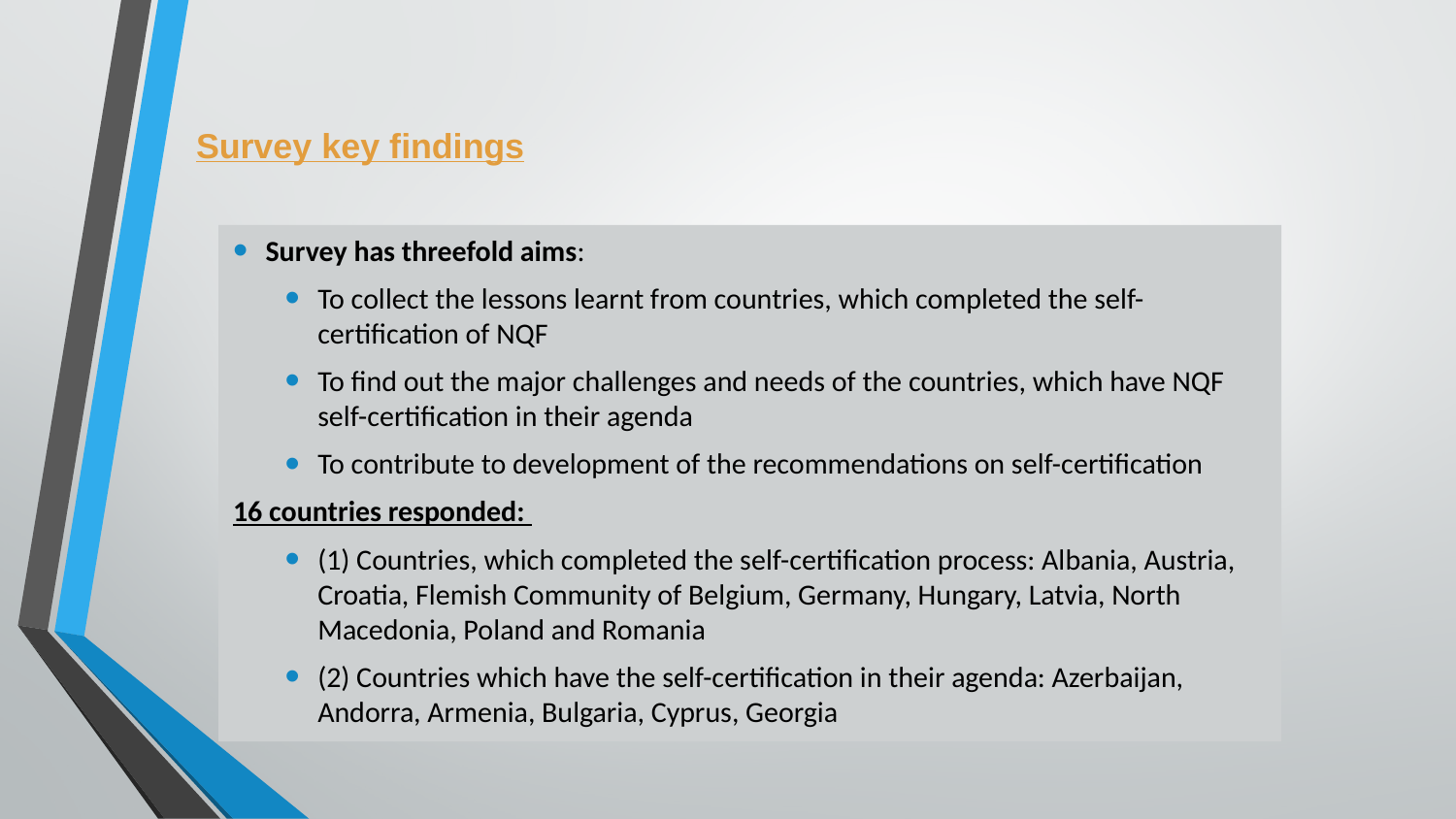

# Survey key findings
Survey has threefold aims:
To collect the lessons learnt from countries, which completed the self-certification of NQF
To find out the major challenges and needs of the countries, which have NQF self-certification in their agenda
To contribute to development of the recommendations on self-certification
16 countries responded:
(1) Countries, which completed the self-certification process: Albania, Austria, Croatia, Flemish Community of Belgium, Germany, Hungary, Latvia, North Macedonia, Poland and Romania
(2) Countries which have the self-certification in their agenda: Azerbaijan, Andorra, Armenia, Bulgaria, Cyprus, Georgia